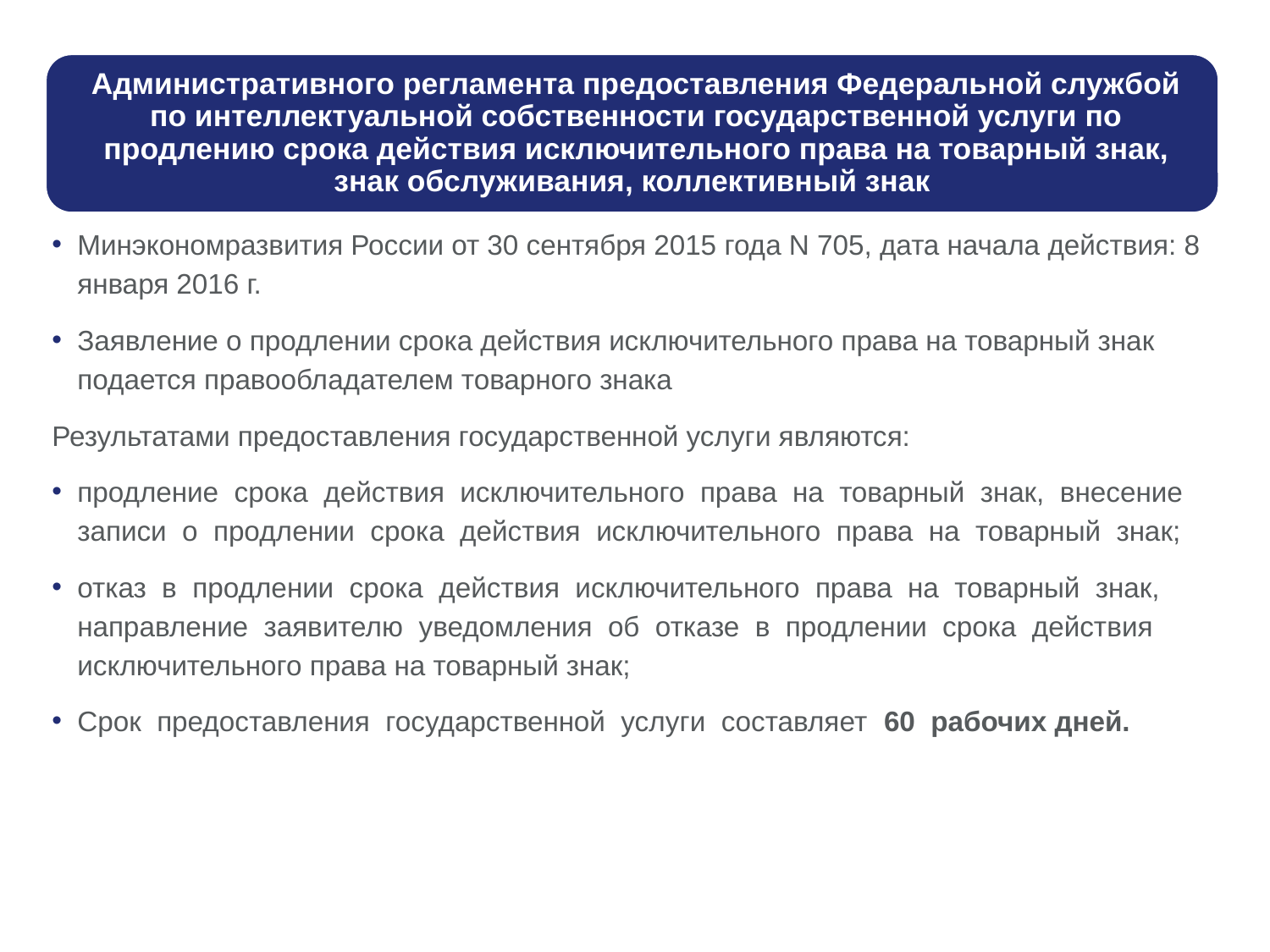

Административного регламента предоставления Федеральной службой по интеллектуальной собственности государственной услуги по продлению срока действия исключительного права на товарный знак, знак обслуживания, коллективный знак
Минэкономразвития России от 30 сентября 2015 года N 705, дата начала действия: 8 января 2016 г.
Заявление о продлении срока действия исключительного права на товарный знак подается правообладателем товарного знака
Результатами предоставления государственной услуги являются:
продление  срока  действия  исключительного  права  на  товарный  знак,  внесение записи  о  продлении  срока  действия  исключительного  права  на  товарный  знак;
отказ  в  продлении  срока  действия  исключительного  права  на  товарный  знак, направление  заявителю  уведомления  об  отказе  в  продлении  срока  действия исключительного права на товарный знак;
Срок  предоставления  государственной  услуги  составляет  60  рабочих дней.